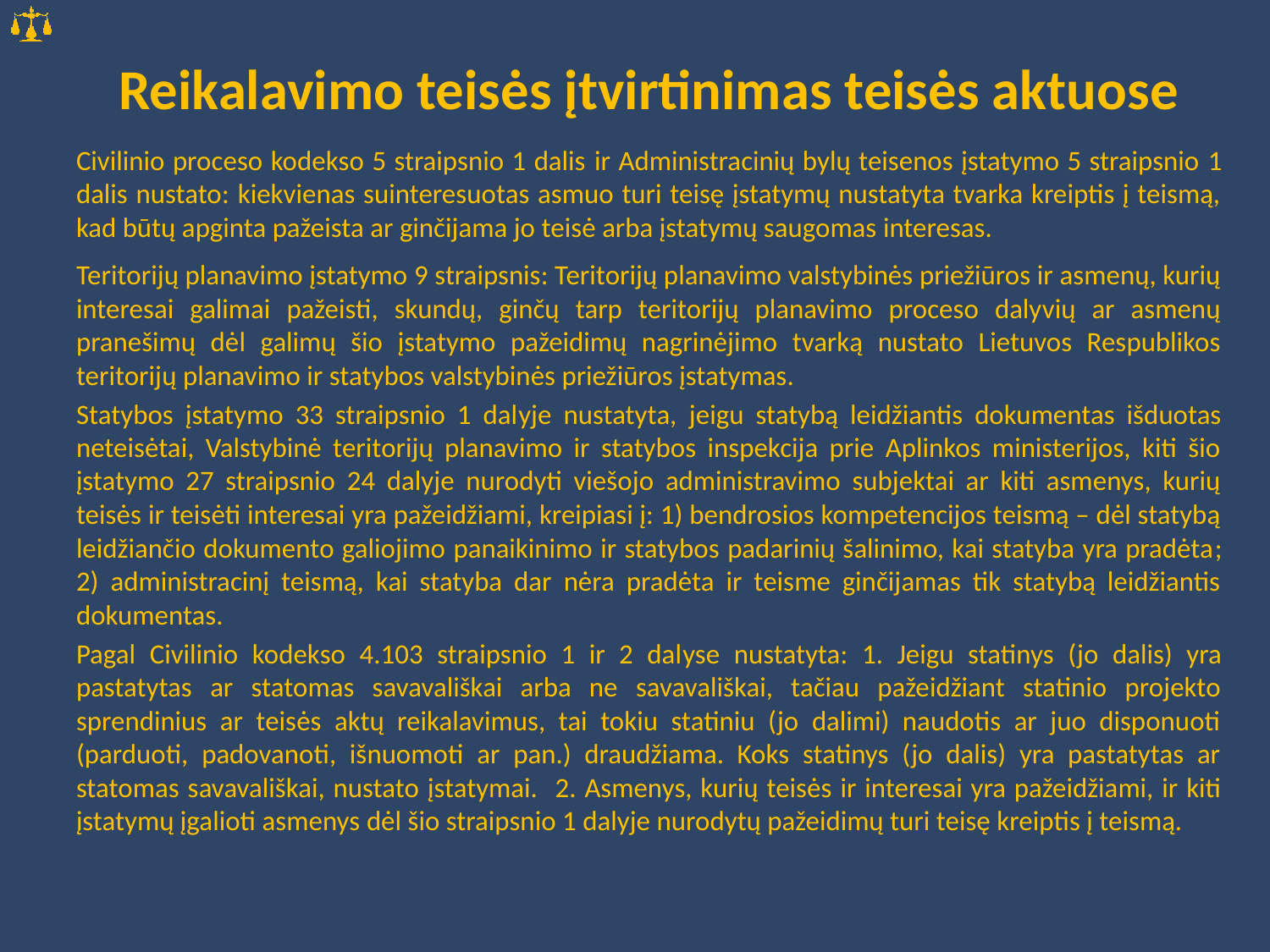

# Reikalavimo teisės įtvirtinimas teisės aktuose
Civilinio proceso kodekso 5 straipsnio 1 dalis ir Administracinių bylų teisenos įstatymo 5 straipsnio 1 dalis nustato: kiekvienas suinteresuotas asmuo turi teisę įstatymų nustatyta tvarka kreiptis į teismą, kad būtų apginta pažeista ar ginčijama jo teisė arba įstatymų saugomas interesas.

Teritorijų planavimo įstatymo 9 straipsnis: Teritorijų planavimo valstybinės priežiūros ir asmenų, kurių interesai galimai pažeisti, skundų, ginčų tarp teritorijų planavimo proceso dalyvių ar asmenų pranešimų dėl galimų šio įstatymo pažeidimų nagrinėjimo tvarką nustato Lietuvos Respublikos teritorijų planavimo ir statybos valstybinės priežiūros įstatymas.
Statybos įstatymo 33 straipsnio 1 dalyje nustatyta, jeigu statybą leidžiantis dokumentas išduotas neteisėtai, Valstybinė teritorijų planavimo ir statybos inspekcija prie Aplinkos ministerijos, kiti šio įstatymo 27 straipsnio 24 dalyje nurodyti viešojo administravimo subjektai ar kiti asmenys, kurių teisės ir teisėti interesai yra pažeidžiami, kreipiasi į: 1) bendrosios kompetencijos teismą – dėl statybą leidžiančio dokumento galiojimo panaikinimo ir statybos padarinių šalinimo, kai statyba yra pradėta; 2) administracinį teismą, kai statyba dar nėra pradėta ir teisme ginčijamas tik statybą leidžiantis dokumentas.
Pagal Civilinio kodekso 4.103 straipsnio 1 ir 2 dalyse nustatyta: 1. Jeigu statinys (jo dalis) yra pastatytas ar statomas savavališkai arba ne savavališkai, tačiau pažeidžiant statinio projekto sprendinius ar teisės aktų reikalavimus, tai tokiu statiniu (jo dalimi) naudotis ar juo disponuoti (parduoti, padovanoti, išnuomoti ar pan.) draudžiama. Koks statinys (jo dalis) yra pastatytas ar statomas savavališkai, nustato įstatymai.  2. Asmenys, kurių teisės ir interesai yra pažeidžiami, ir kiti įstatymų įgalioti asmenys dėl šio straipsnio 1 dalyje nurodytų pažeidimų turi teisę kreiptis į teismą.